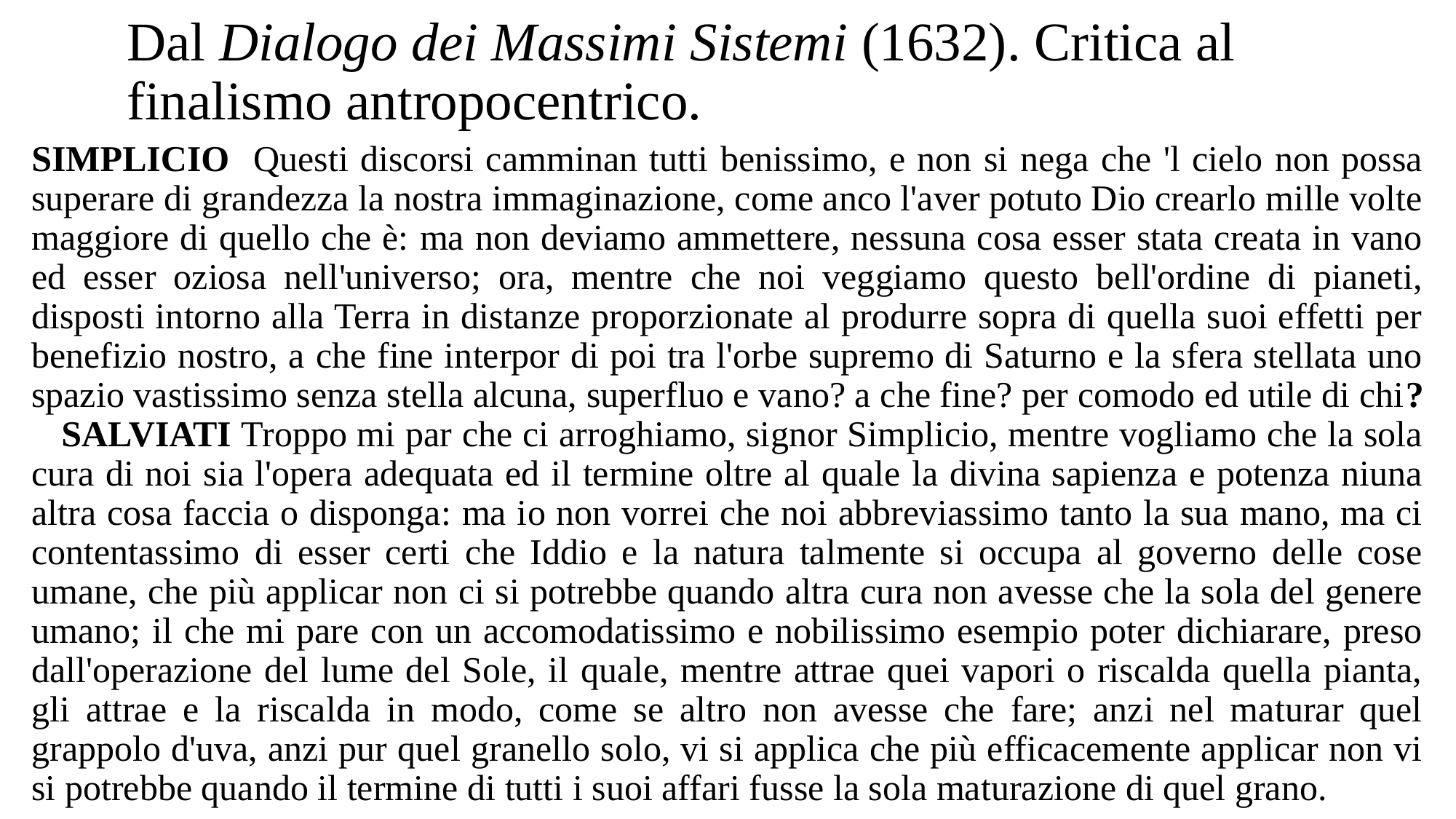

# Dal Dialogo dei Massimi Sistemi (1632). Critica al finalismo antropocentrico.
SIMPLICIO  Questi discorsi camminan tutti benissimo, e non si nega che 'l cielo non possa superare di grandezza la nostra immaginazione, come anco l'aver potuto Dio crearlo mille volte maggiore di quello che è: ma non deviamo ammettere, nessuna cosa esser stata creata in vano ed esser oziosa nell'universo; ora, mentre che noi veggiamo questo bell'ordine di pianeti, disposti intorno alla Terra in distanze proporzionate al produrre sopra di quella suoi effetti per benefizio nostro, a che fine interpor di poi tra l'orbe supremo di Saturno e la sfera stellata uno spazio vastissimo senza stella alcuna, superfluo e vano? a che fine? per comodo ed utile di chi?    SALVIATI Troppo mi par che ci arroghiamo, signor Simplicio, mentre vogliamo che la sola cura di noi sia l'opera adequata ed il termine oltre al quale la divina sapienza e potenza niuna altra cosa faccia o disponga: ma io non vorrei che noi abbreviassimo tanto la sua mano, ma ci contentassimo di esser certi che Iddio e la natura talmente si occupa al governo delle cose umane, che più applicar non ci si potrebbe quando altra cura non avesse che la sola del genere umano; il che mi pare con un accomodatissimo e nobilissimo esempio poter dichiarare, preso dall'operazione del lume del Sole, il quale, mentre attrae quei vapori o riscalda quella pianta, gli attrae e la riscalda in modo, come se altro non avesse che fare; anzi nel maturar quel grappolo d'uva, anzi pur quel granello solo, vi si applica che più efficacemente applicar non vi si potrebbe quando il termine di tutti i suoi affari fusse la sola maturazione di quel grano.